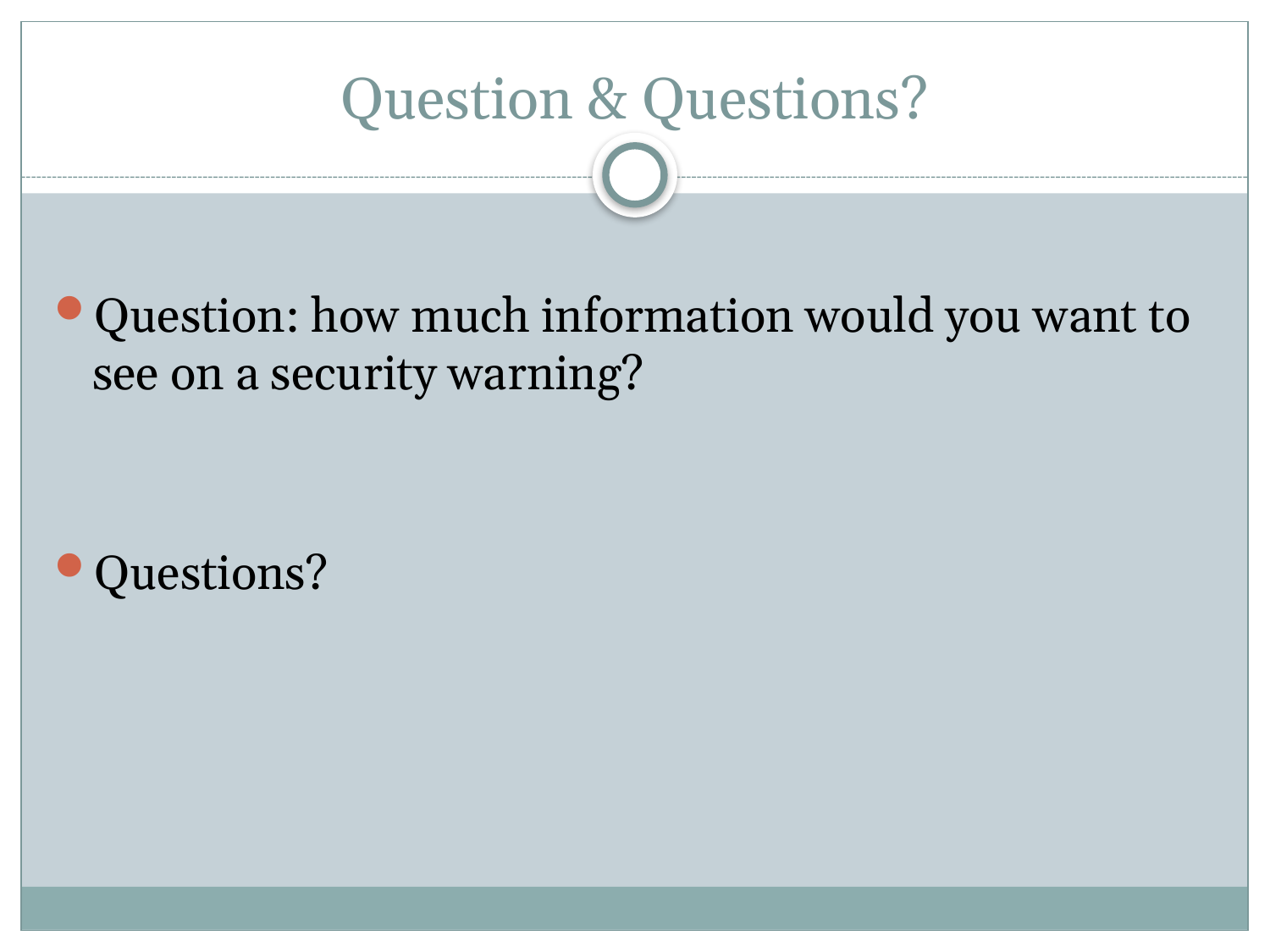

# Question & Questions?

Question: how much information would you want to see on a security warning?

Questions?